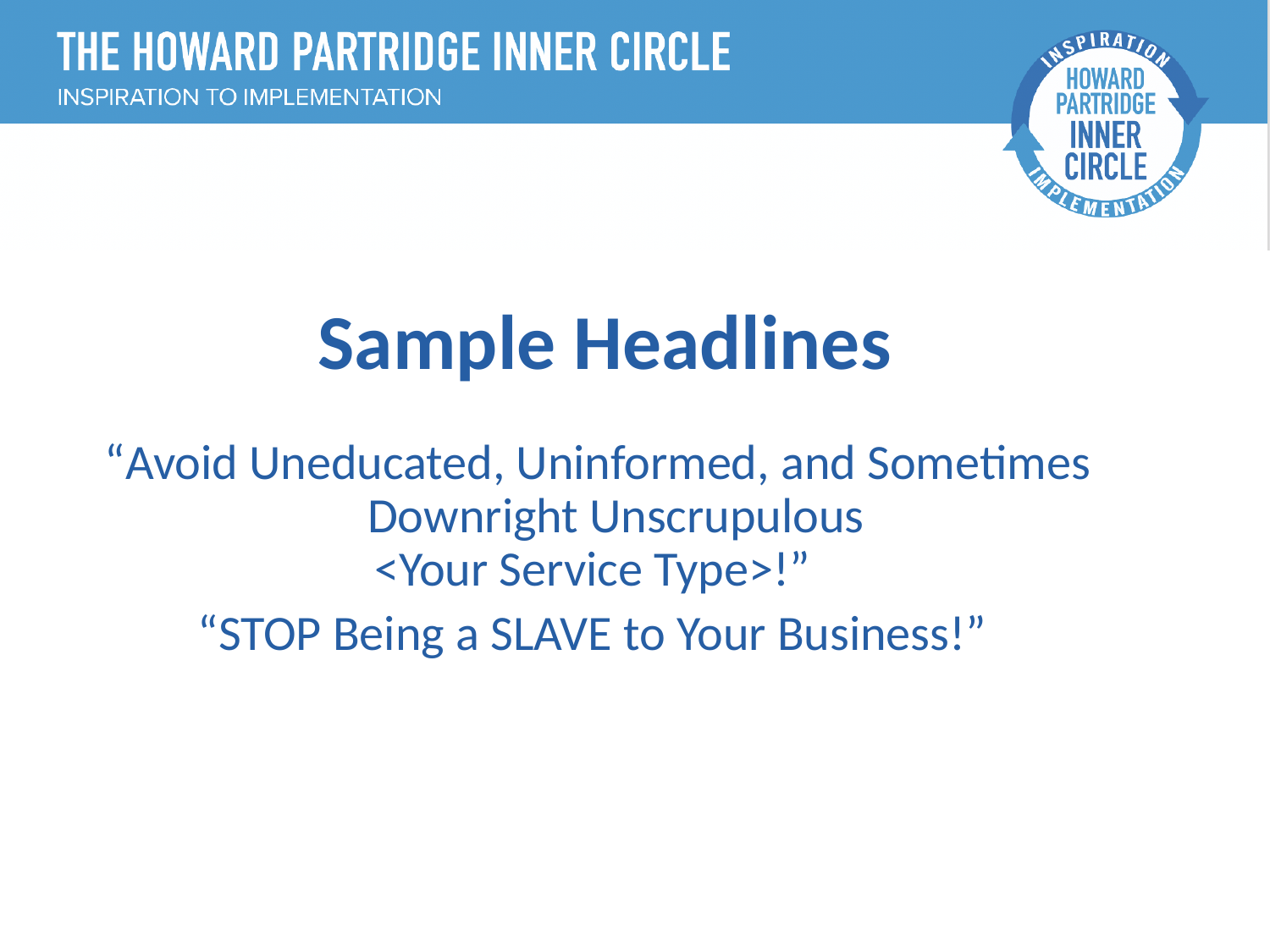

# Sample Headlines
“Avoid Uneducated, Uninformed, and Sometimes Downright Unscrupulous
<Your Service Type>!”
“STOP Being a SLAVE to Your Business!”